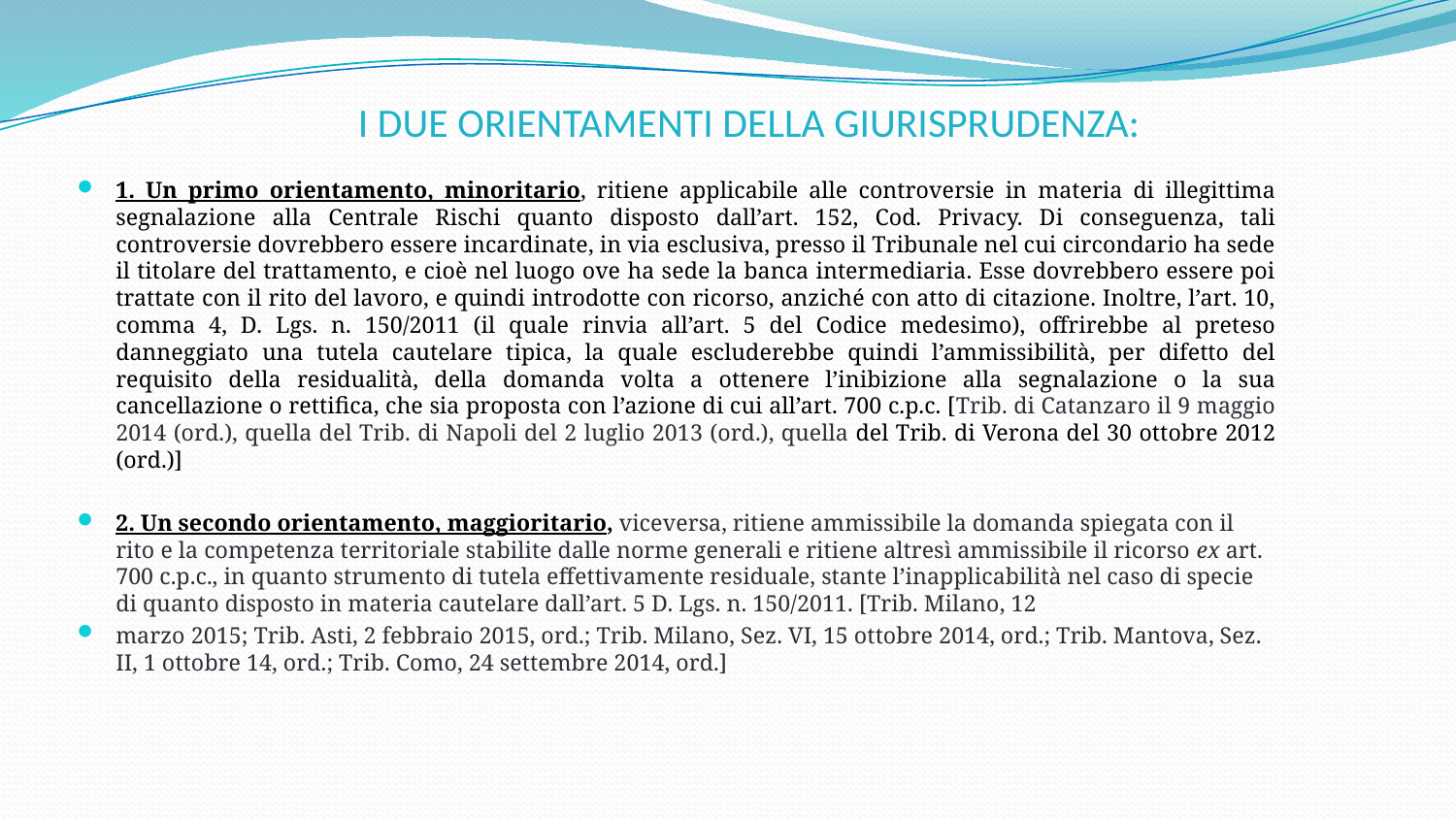

# I DUE ORIENTAMENTI DELLA GIURISPRUDENZA:
1. Un primo orientamento, minoritario, ritiene applicabile alle controversie in materia di illegittima segnalazione alla Centrale Rischi quanto disposto dall’art. 152, Cod. Privacy. Di conseguenza, tali controversie dovrebbero essere incardinate, in via esclusiva, presso il Tribunale nel cui circondario ha sede il titolare del trattamento, e cioè nel luogo ove ha sede la banca intermediaria. Esse dovrebbero essere poi trattate con il rito del lavoro, e quindi introdotte con ricorso, anziché con atto di citazione. Inoltre, l’art. 10, comma 4, D. Lgs. n. 150/2011 (il quale rinvia all’art. 5 del Codice medesimo), offrirebbe al preteso danneggiato una tutela cautelare tipica, la quale escluderebbe quindi l’ammissibilità, per difetto del requisito della residualità, della domanda volta a ottenere l’inibizione alla segnalazione o la sua cancellazione o rettifica, che sia proposta con l’azione di cui all’art. 700 c.p.c. [Trib. di Catanzaro il 9 maggio 2014 (ord.), quella del Trib. di Napoli del 2 luglio 2013 (ord.), quella del Trib. di Verona del 30 ottobre 2012 (ord.)]

2. Un secondo orientamento, maggioritario, viceversa, ritiene ammissibile la domanda spiegata con il rito e la competenza territoriale stabilite dalle norme generali e ritiene altresì ammissibile il ricorso ex art. 700 c.p.c., in quanto strumento di tutela effettivamente residuale, stante l’inapplicabilità nel caso di specie di quanto disposto in materia cautelare dall’art. 5 D. Lgs. n. 150/2011. [Trib. Milano, 12
marzo 2015; Trib. Asti, 2 febbraio 2015, ord.; Trib. Milano, Sez. VI, 15 ottobre 2014, ord.; Trib. Mantova, Sez. II, 1 ottobre 14, ord.; Trib. Como, 24 settembre 2014, ord.]